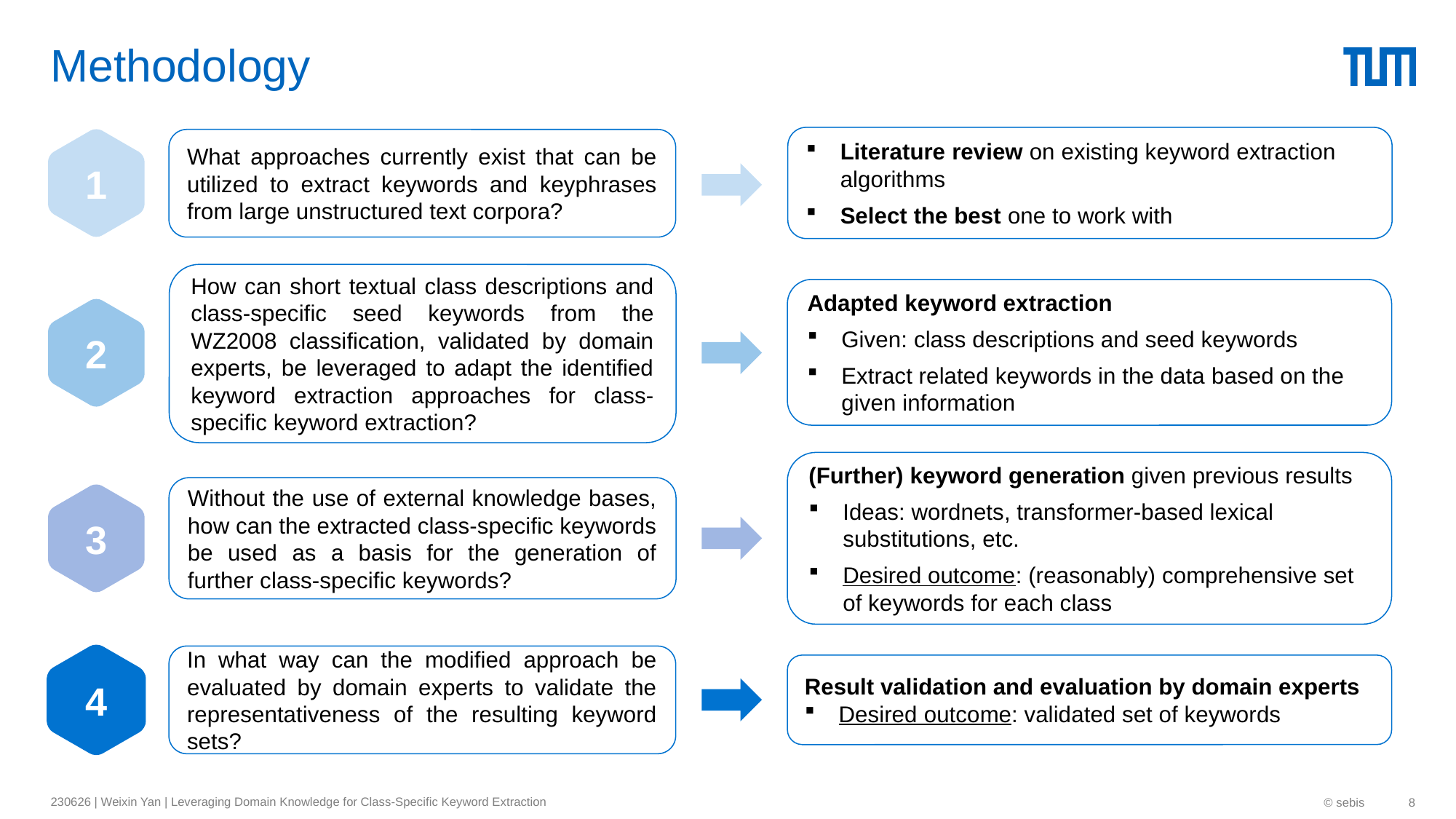

# Methodology
Literature review on existing keyword extraction algorithms
Select the best one to work with
1
What approaches currently exist that can be utilized to extract keywords and keyphrases from large unstructured text corpora?

How can short textual class descriptions and class-specific seed keywords from the WZ2008 classification, validated by domain experts, be leveraged to adapt the identified keyword extraction approaches for class-specific keyword extraction?
Adapted keyword extraction
Given: class descriptions and seed keywords
Extract related keywords in the data based on the given information
2

(Further) keyword generation given previous results
Ideas: wordnets, transformer-based lexical substitutions, etc.
Desired outcome: (reasonably) comprehensive set of keywords for each class
Without the use of external knowledge bases, how can the extracted class-specific keywords be used as a basis for the generation of further class-specific keywords?
3

4
In what way can the modified approach be evaluated by domain experts to validate the representativeness of the resulting keyword sets?
Result validation and evaluation by domain experts
Desired outcome: validated set of keywords

230626 | Weixin Yan | Leveraging Domain Knowledge for Class-Specific Keyword Extraction
© sebis
8